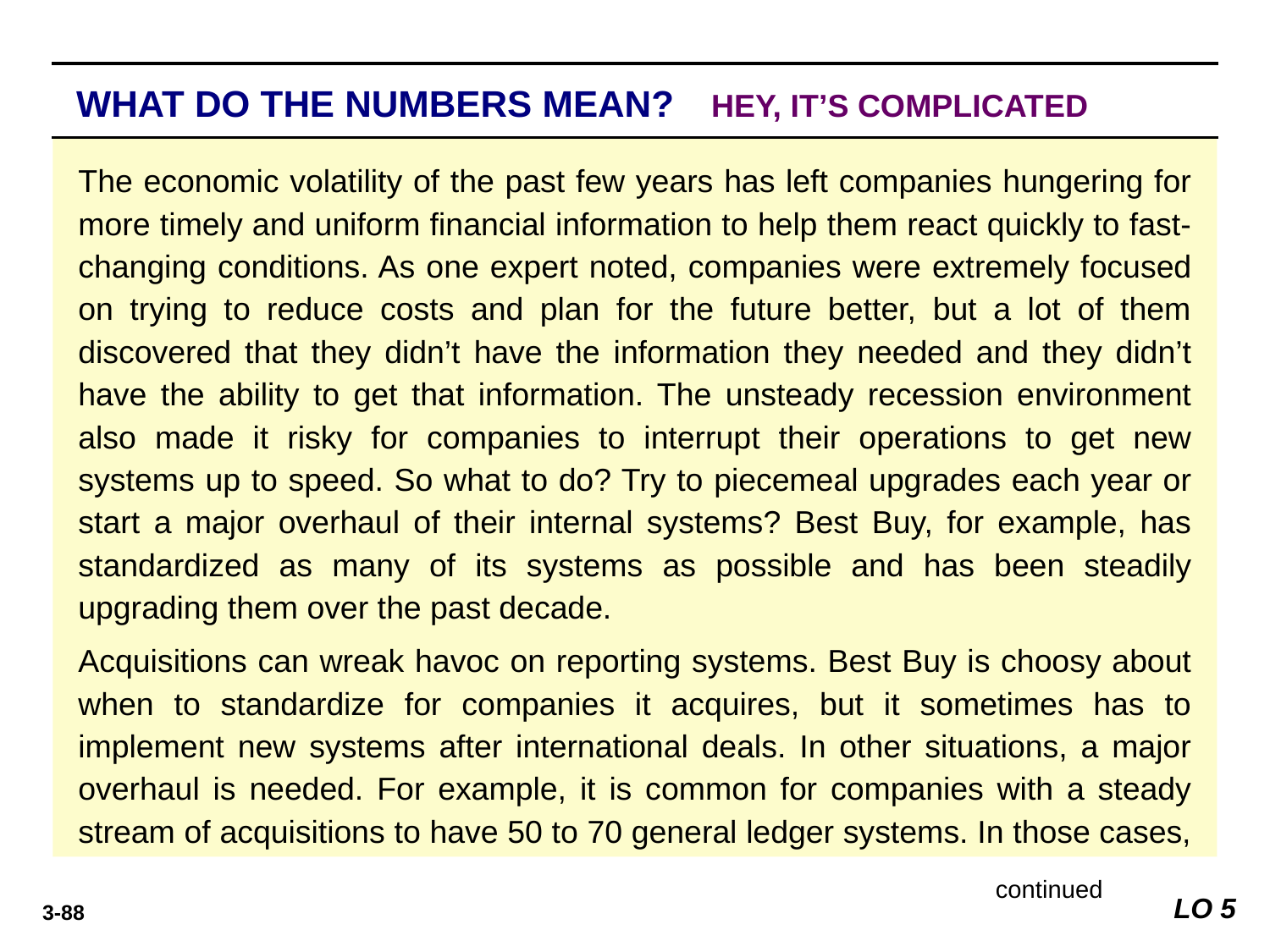

WHAT DO THE NUMBERS MEAN?  	HEY, IT’S COMPLICATED
WHAT’S YOUR PRINCIPLE
The economic volatility of the past few years has left companies hungering for more timely and uniform ﬁnancial information to help them react quickly to fast-changing conditions. As one expert noted, companies were extremely focused on trying to reduce costs and plan for the future better, but a lot of them discovered that they didn’t have the information they needed and they didn’t have the ability to get that information. The unsteady recession environment also made it risky for companies to interrupt their operations to get new systems up to speed. So what to do? Try to piecemeal upgrades each year or start a major overhaul of their internal systems? Best Buy, for example, has standardized as many of its systems as possible and has been steadily upgrading them over the past decade.
Acquisitions can wreak havoc on reporting systems. Best Buy is choosy about when to standardize for companies it acquires, but it sometimes has to implement new systems after international deals. In other situations, a major overhaul is needed. For example, it is common for companies with a steady stream of acquisitions to have 50 to 70 general ledger systems. In those cases,
continued
LO 5